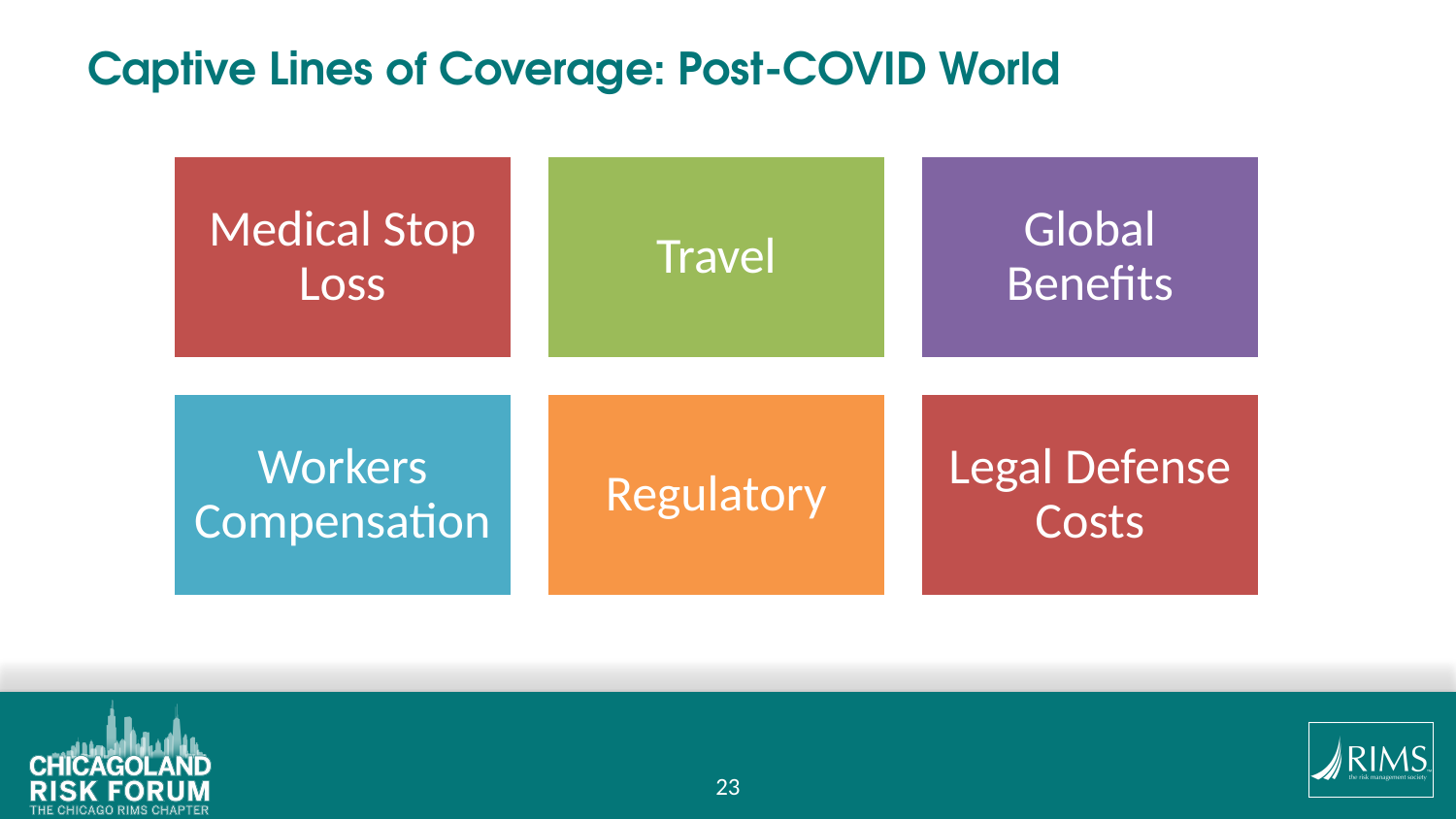

# Captive Lines of Coverage: Post-COVID World
Medical Stop Loss
Travel
Global Benefits
Workers Compensation
Regulatory
Legal Defense Costs